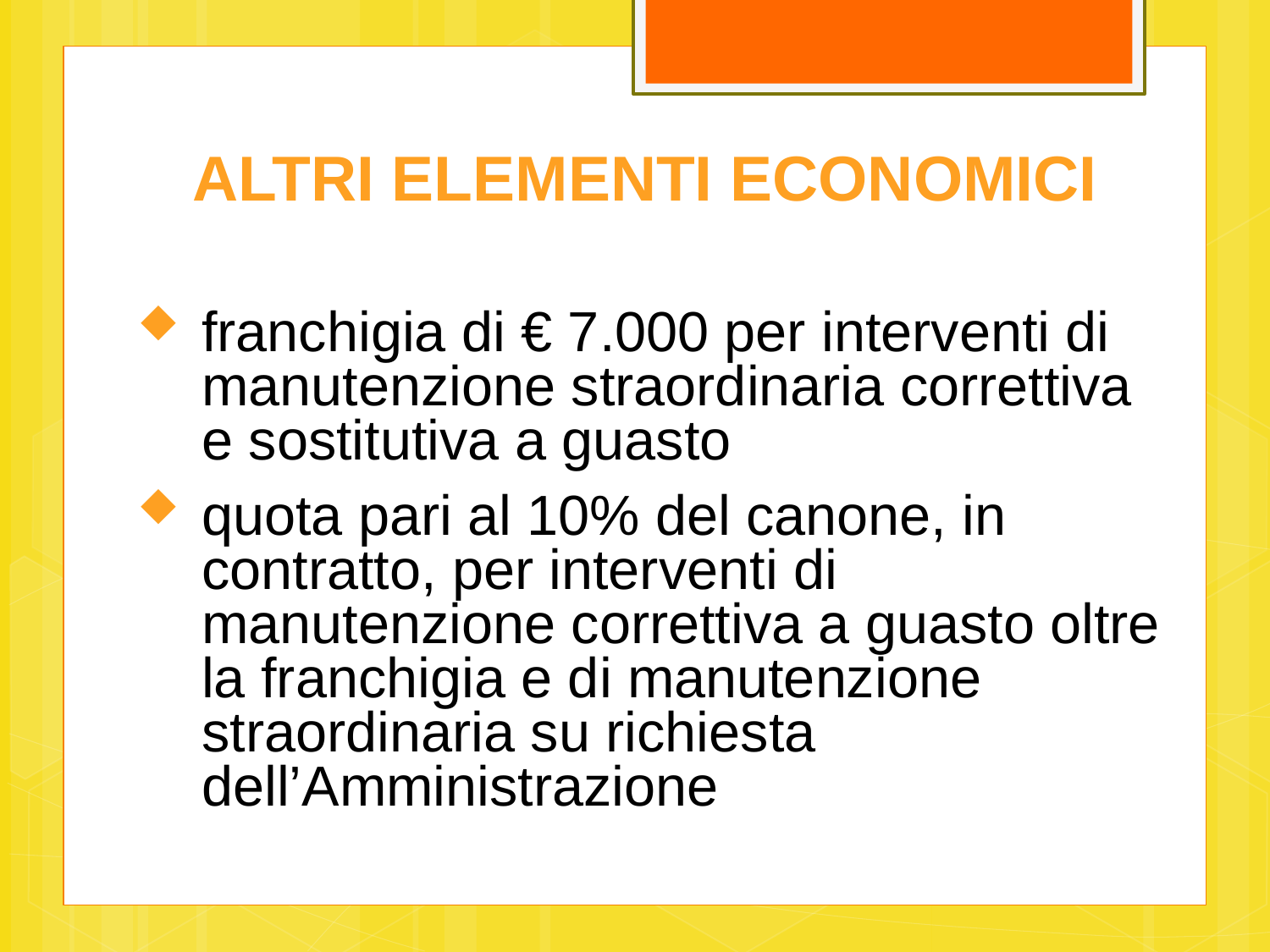

ALTRI ELEMENTI ECONOMICI

franchigia di € 7.000 per interventi di manutenzione straordinaria correttiva e sostitutiva a guasto
quota pari al 10% del canone, in contratto, per interventi di manutenzione correttiva a guasto oltre la franchigia e di manutenzione straordinaria su richiesta dell’Amministrazione